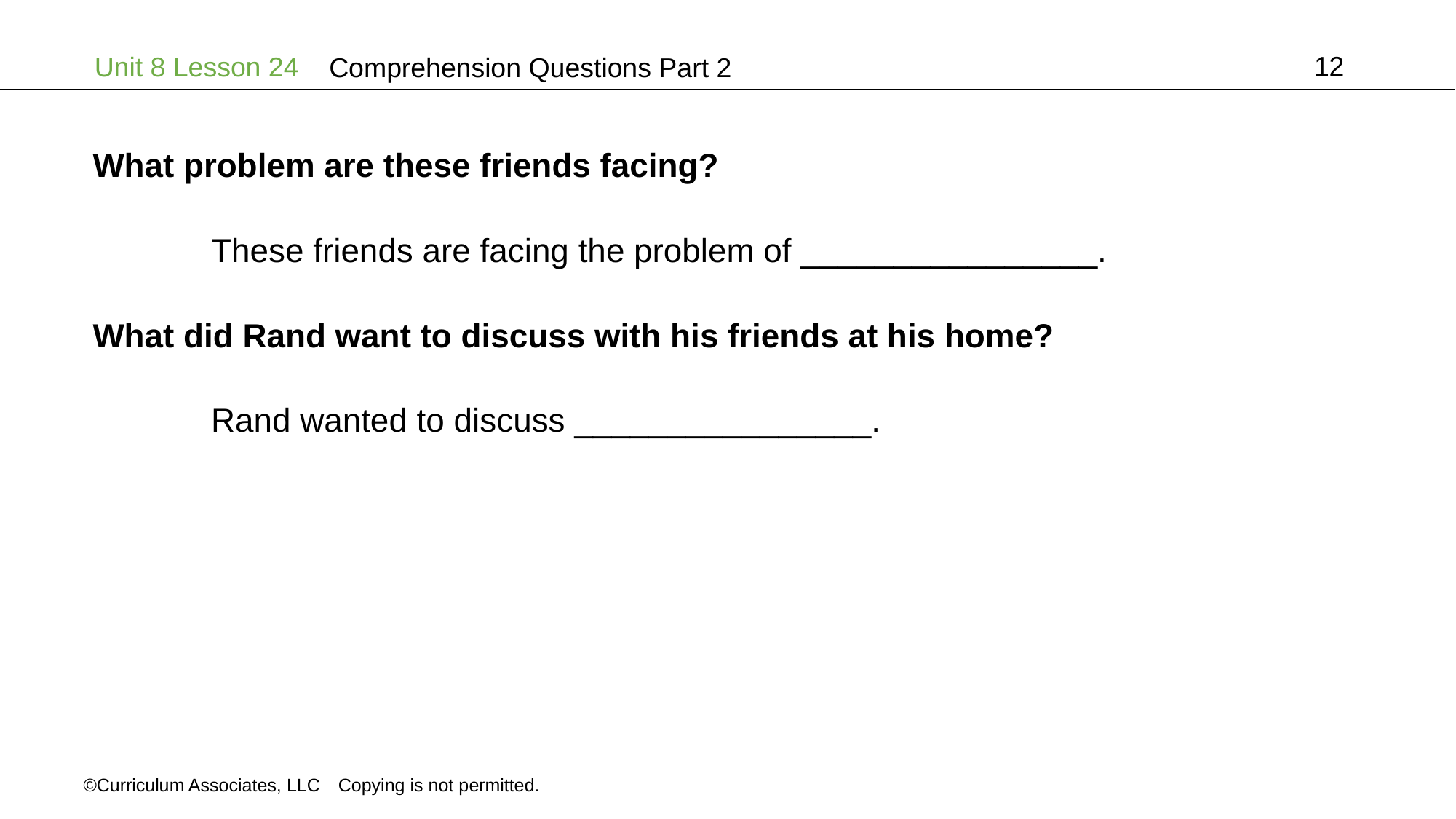

12
# Comprehension Questions Part 2

What problem are these friends facing?
	 These friends are facing the problem of ________________.
What did Rand want to discuss with his friends at his home?
	 Rand wanted to discuss ________________.